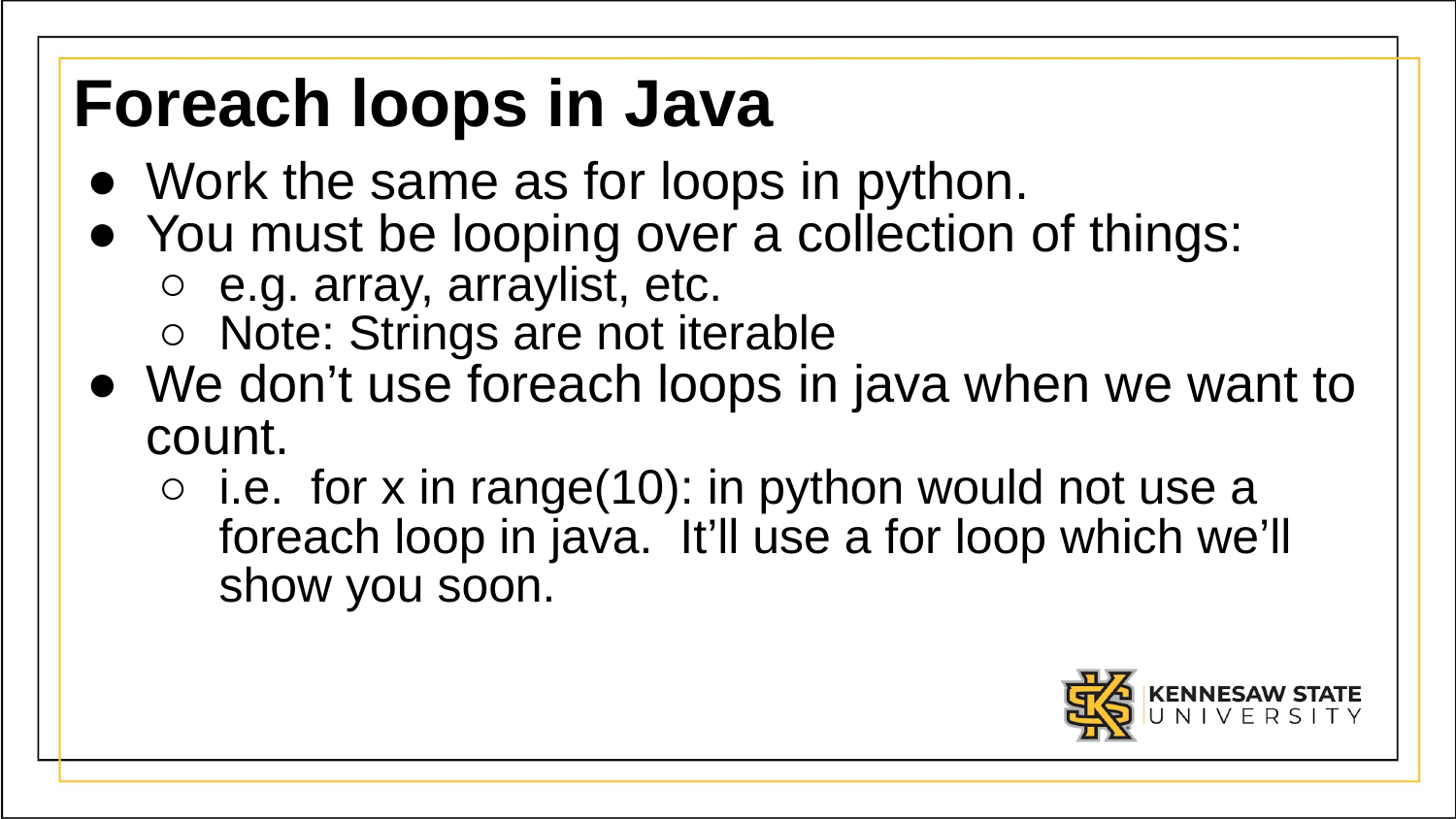

# Foreach loops in Java
Work the same as for loops in python.
You must be looping over a collection of things:
e.g. array, arraylist, etc.
Note: Strings are not iterable
We don’t use foreach loops in java when we want to count.
i.e.  for x in range(10): in python would not use a foreach loop in java.  It’ll use a for loop which we’ll show you soon.